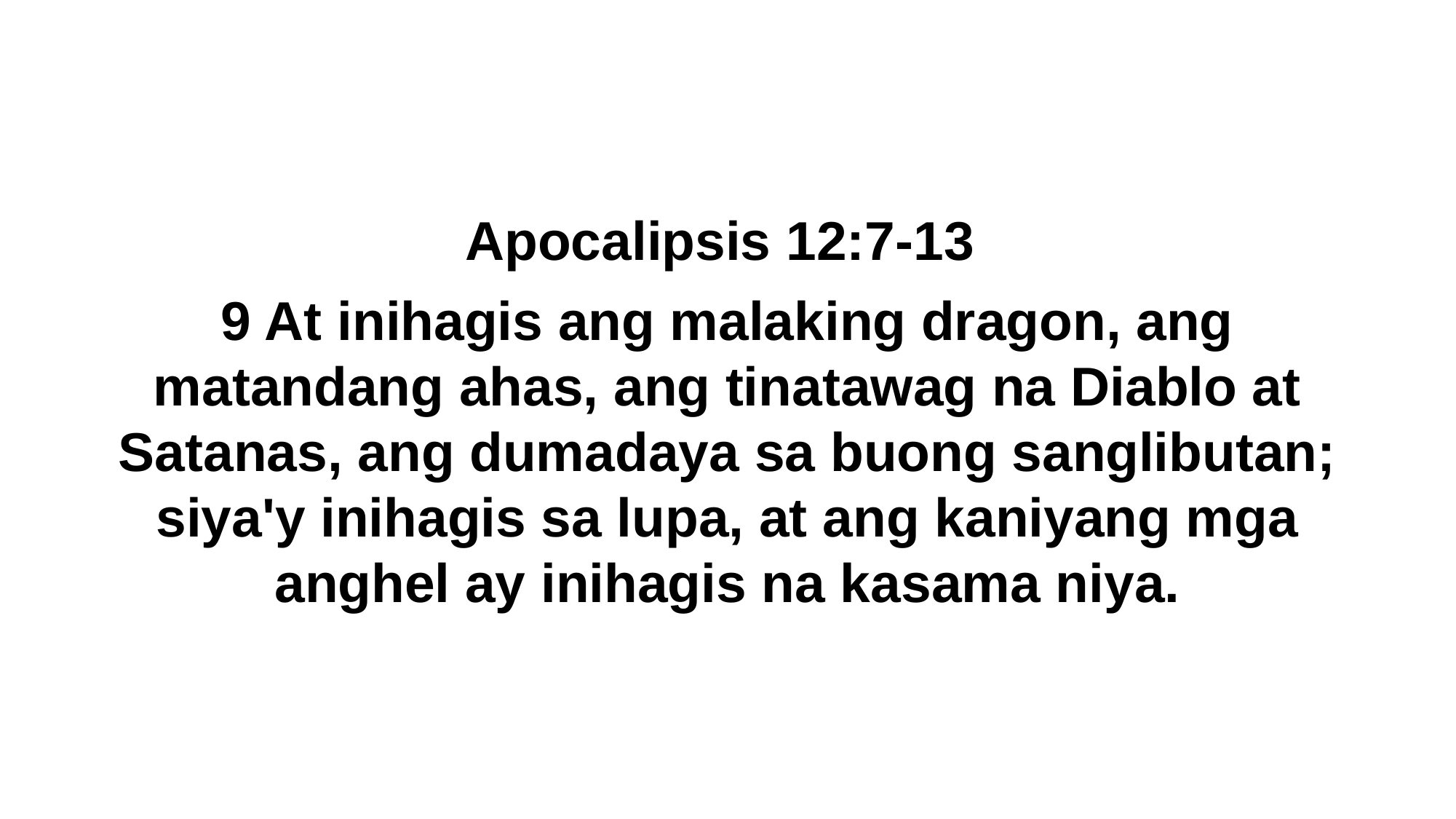

Apocalipsis 12:7-13
9 At inihagis ang malaking dragon, ang matandang ahas, ang tinatawag na Diablo at Satanas, ang dumadaya sa buong sanglibutan; siya'y inihagis sa lupa, at ang kaniyang mga anghel ay inihagis na kasama niya.